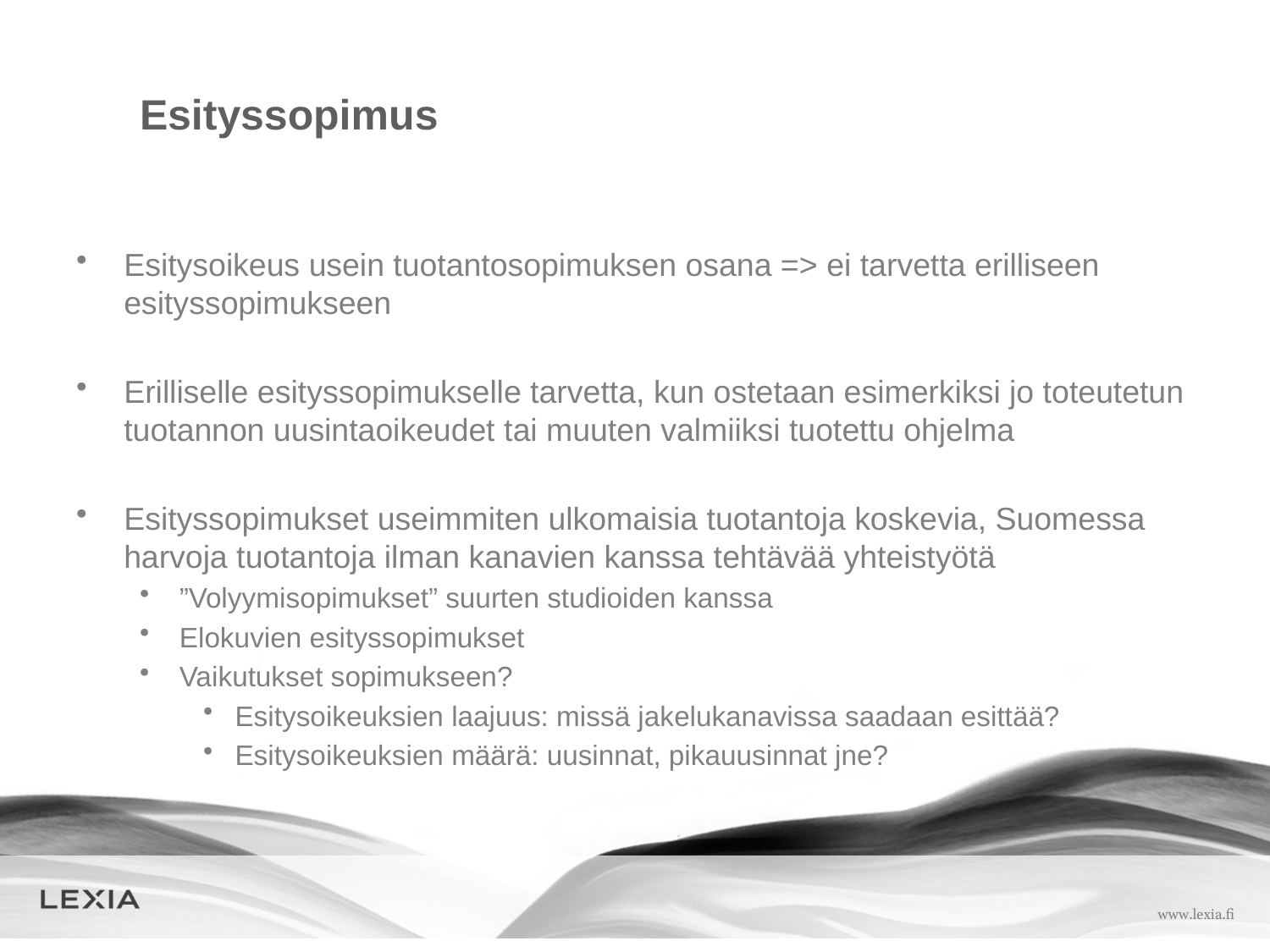

# Esityssopimus
Esitysoikeus usein tuotantosopimuksen osana => ei tarvetta erilliseen esityssopimukseen

Erilliselle esityssopimukselle tarvetta, kun ostetaan esimerkiksi jo toteutetun tuotannon uusintaoikeudet tai muuten valmiiksi tuotettu ohjelma

Esityssopimukset useimmiten ulkomaisia tuotantoja koskevia, Suomessa harvoja tuotantoja ilman kanavien kanssa tehtävää yhteistyötä
”Volyymisopimukset” suurten studioiden kanssa
Elokuvien esityssopimukset
Vaikutukset sopimukseen?
Esitysoikeuksien laajuus: missä jakelukanavissa saadaan esittää?
Esitysoikeuksien määrä: uusinnat, pikauusinnat jne?